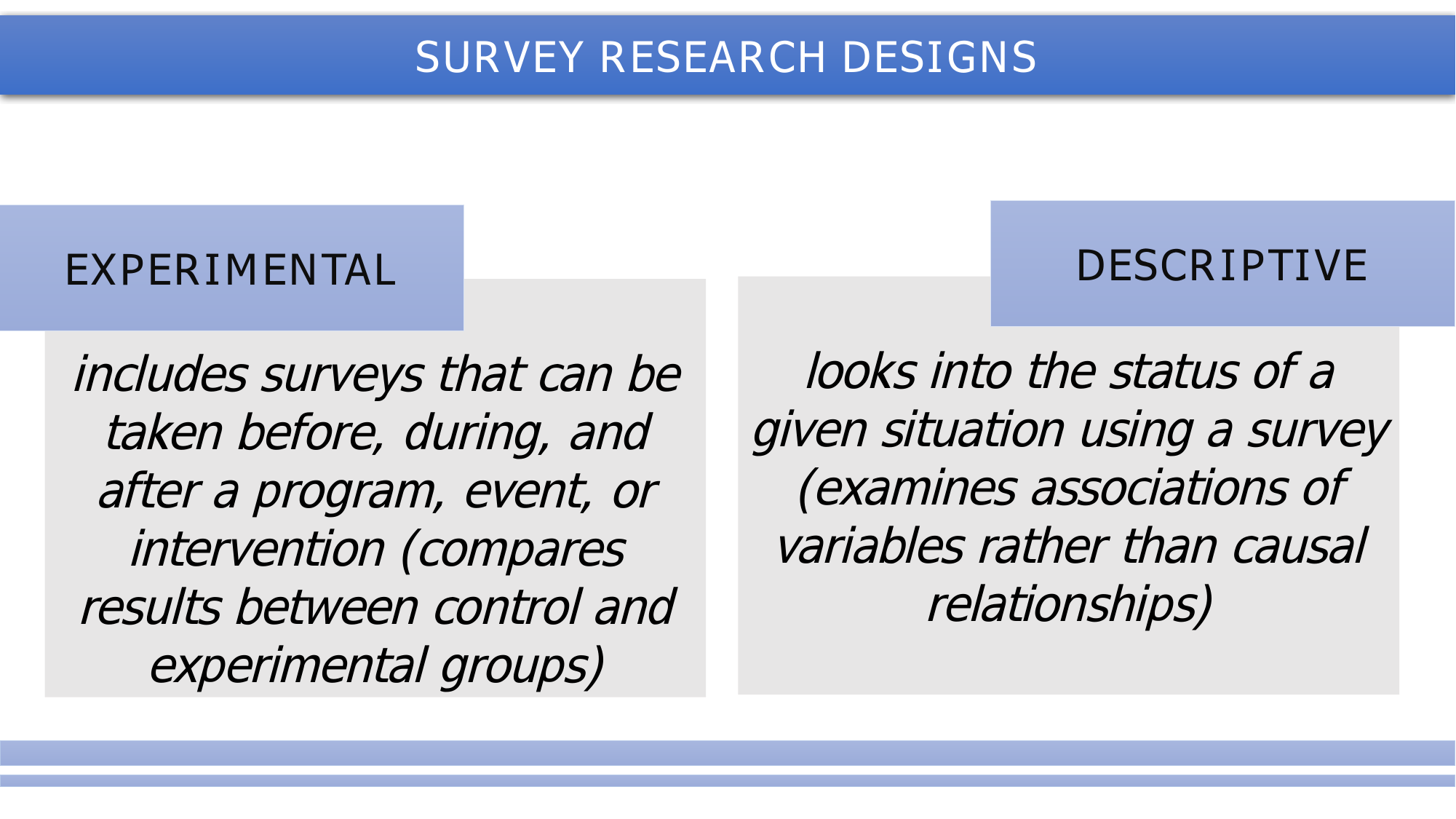

SURVEY RESEARCH DESIGNS

DESCRIPTIVE
EXPERIMENTAL

looks into the status of a given situation using a survey (examines associations of variables rather than causal relationships)

includes surveys that can be taken before, during, and after a program, event, or intervention (compares results between control and experimental groups)

#